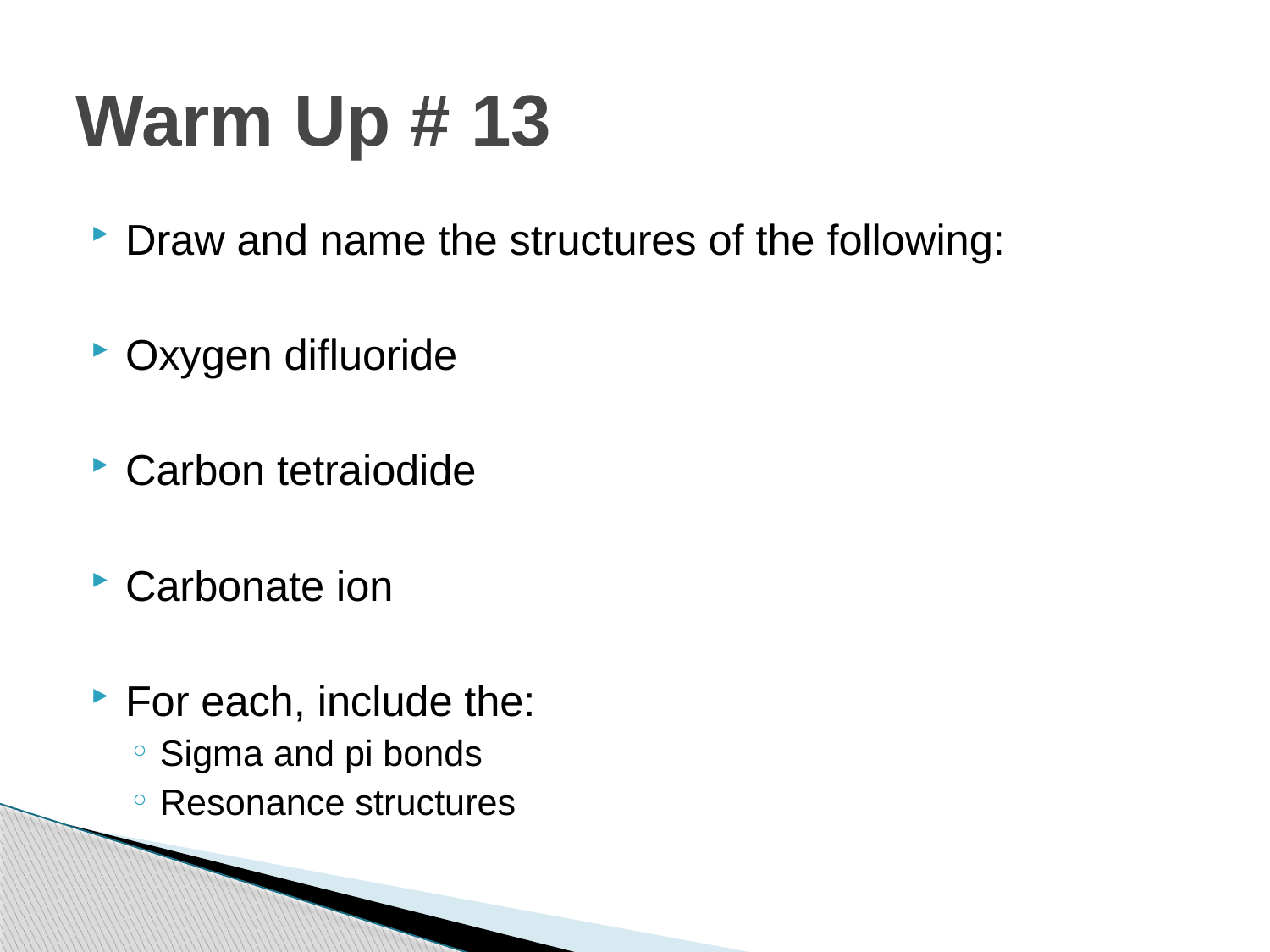

# Warm Up # 13
Draw and name the structures of the following:

Oxygen difluoride

Carbon tetraiodide

Carbonate ion

For each, include the:
Sigma and pi bonds
Resonance structures